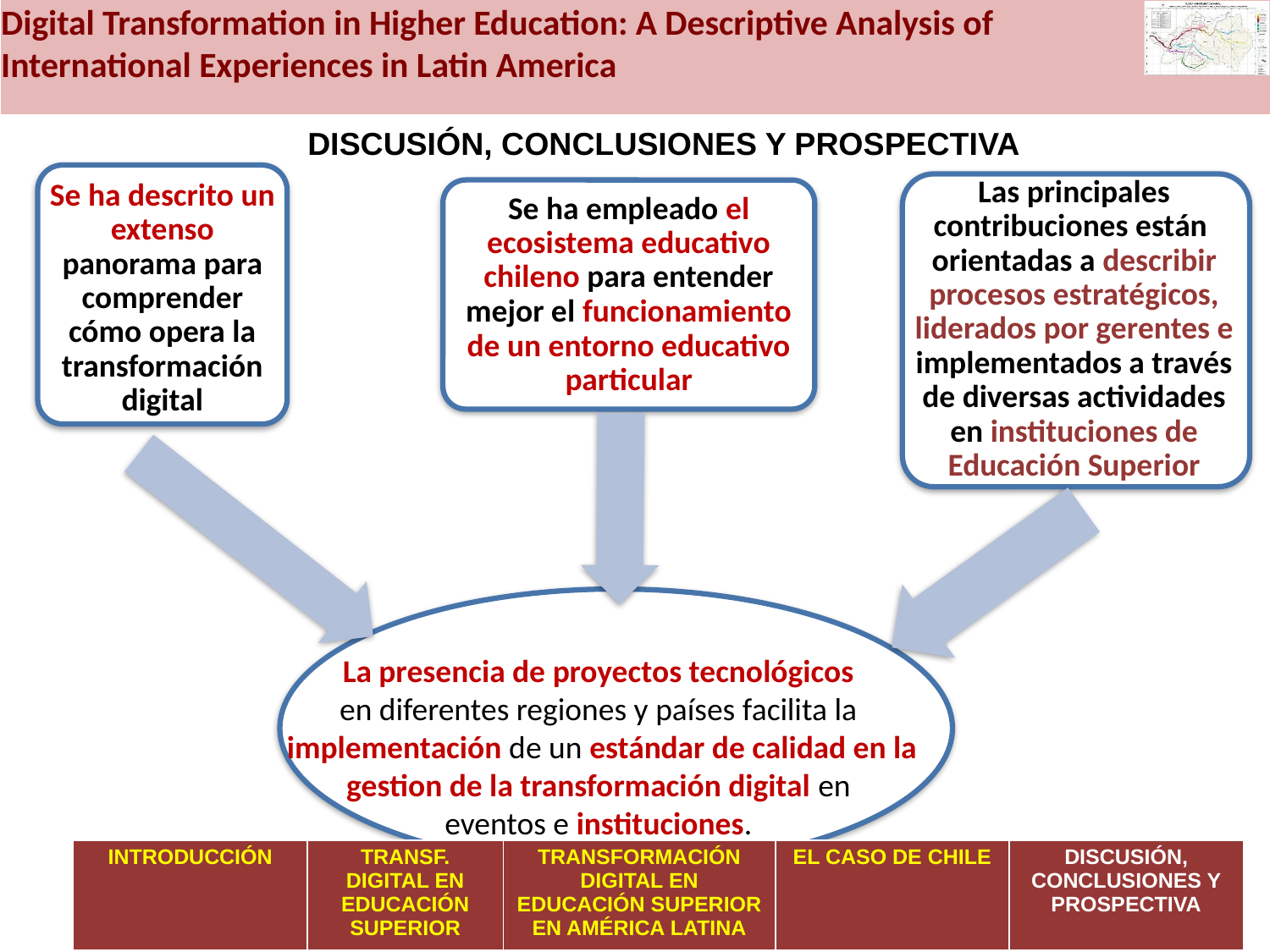

Digital Transformation in Higher Education: A Descriptive Analysis of
International Experiences in Latin America

DISCUSIÓN, CONCLUSIONES Y PROSPECTIVA
Las principales contribuciones están  orientadas a describir procesos estratégicos, liderados por gerentes e implementados a través de diversas actividades en instituciones de Educación Superior

Se ha descrito un extenso panorama para comprender cómo opera la transformación digital

Se ha empleado el ecosistema educativo chileno para entender mejor el funcionamiento de un entorno educativo particular

La presencia de proyectos tecnológicos
en diferentes regiones y países facilita la  implementación de un estándar de calidad en la gestion de la transformación digital en
eventos e instituciones.
| INTRODUCCIÓN | TRANSF. DIGITAL EN EDUCACIÓN SUPERIOR | TRANSFORMACIÓN DIGITAL EN EDUCACIÓN SUPERIOR EN AMÉRICA LATINA | EL CASO DE CHILE | DISCUSIÓN, CONCLUSIONES Y PROSPECTIVA |
| --- | --- | --- | --- | --- |
11